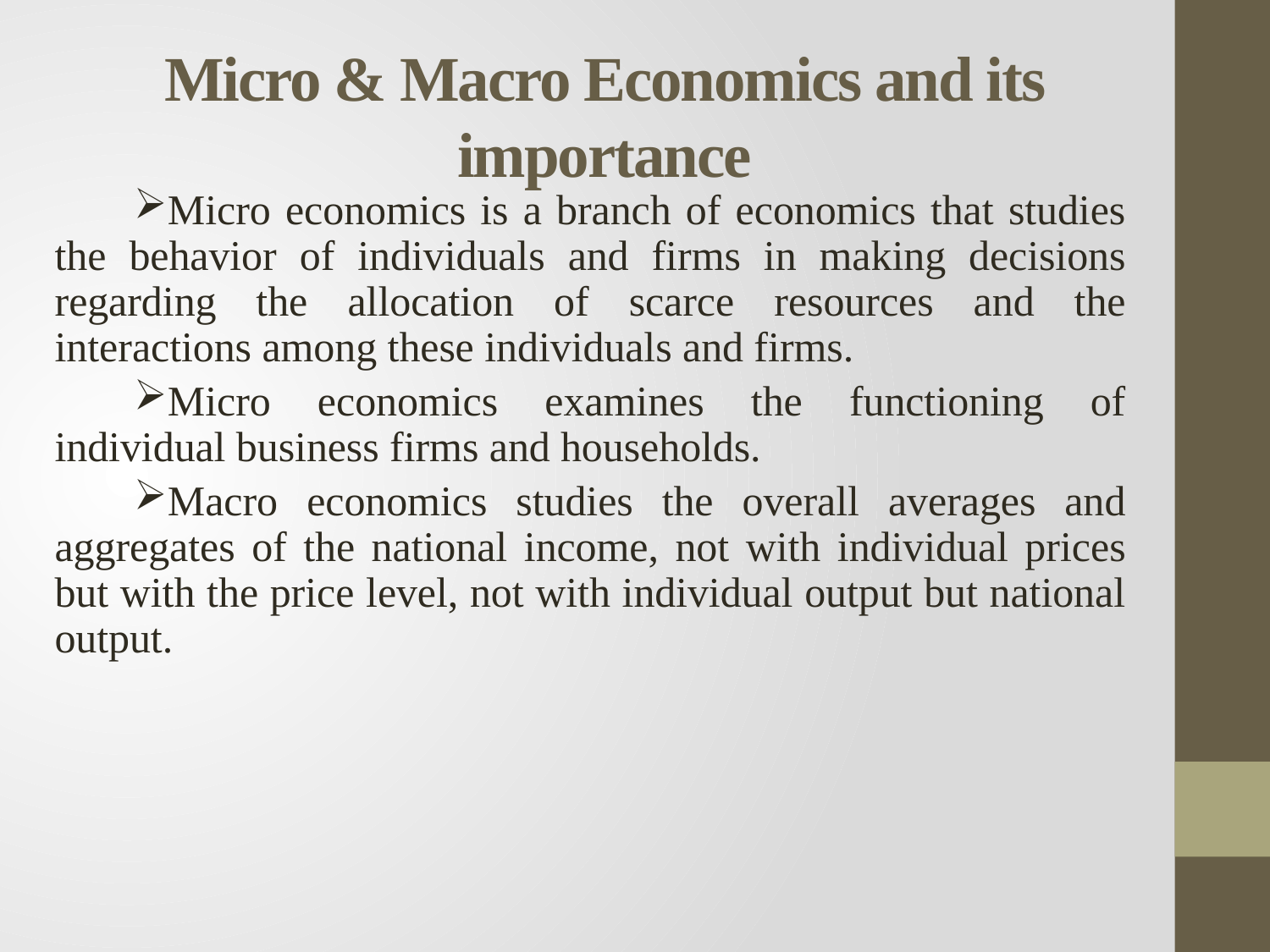

# Micro & Macro Economics and its importance
Micro economics is a branch of economics that studies the behavior of individuals and firms in making decisions regarding the allocation of scarce resources and the interactions among these individuals and firms.
Micro economics examines the functioning of individual business firms and households.
Macro economics studies the overall averages and aggregates of the national income, not with individual prices but with the price level, not with individual output but national output.